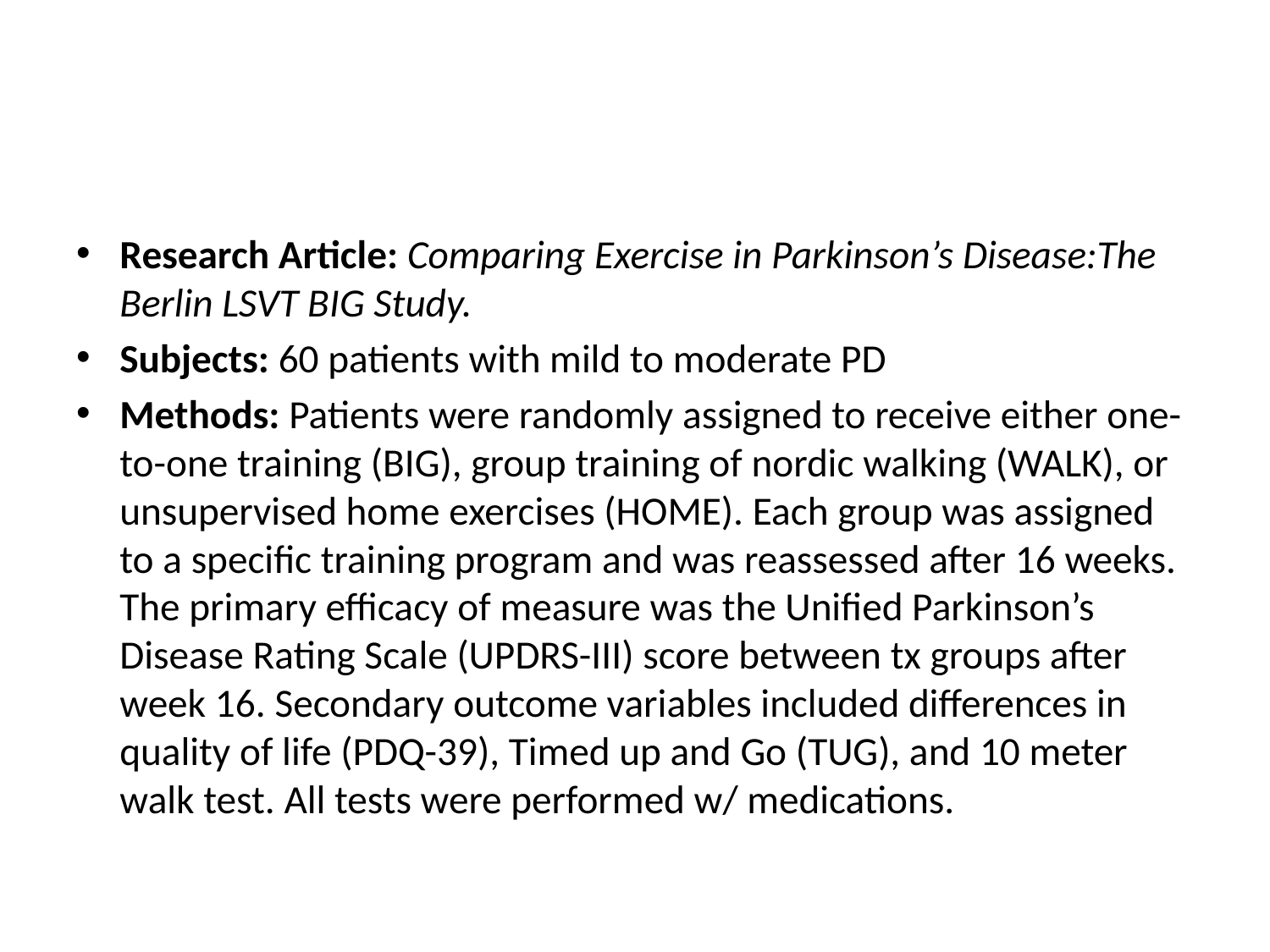

#
Research Article: Comparing Exercise in Parkinson’s Disease:The Berlin LSVT BIG Study.
Subjects: 60 patients with mild to moderate PD
Methods: Patients were randomly assigned to receive either one-to-one training (BIG), group training of nordic walking (WALK), or unsupervised home exercises (HOME). Each group was assigned to a specific training program and was reassessed after 16 weeks. The primary efficacy of measure was the Unified Parkinson’s Disease Rating Scale (UPDRS-III) score between tx groups after week 16. Secondary outcome variables included differences in quality of life (PDQ-39), Timed up and Go (TUG), and 10 meter walk test. All tests were performed w/ medications.